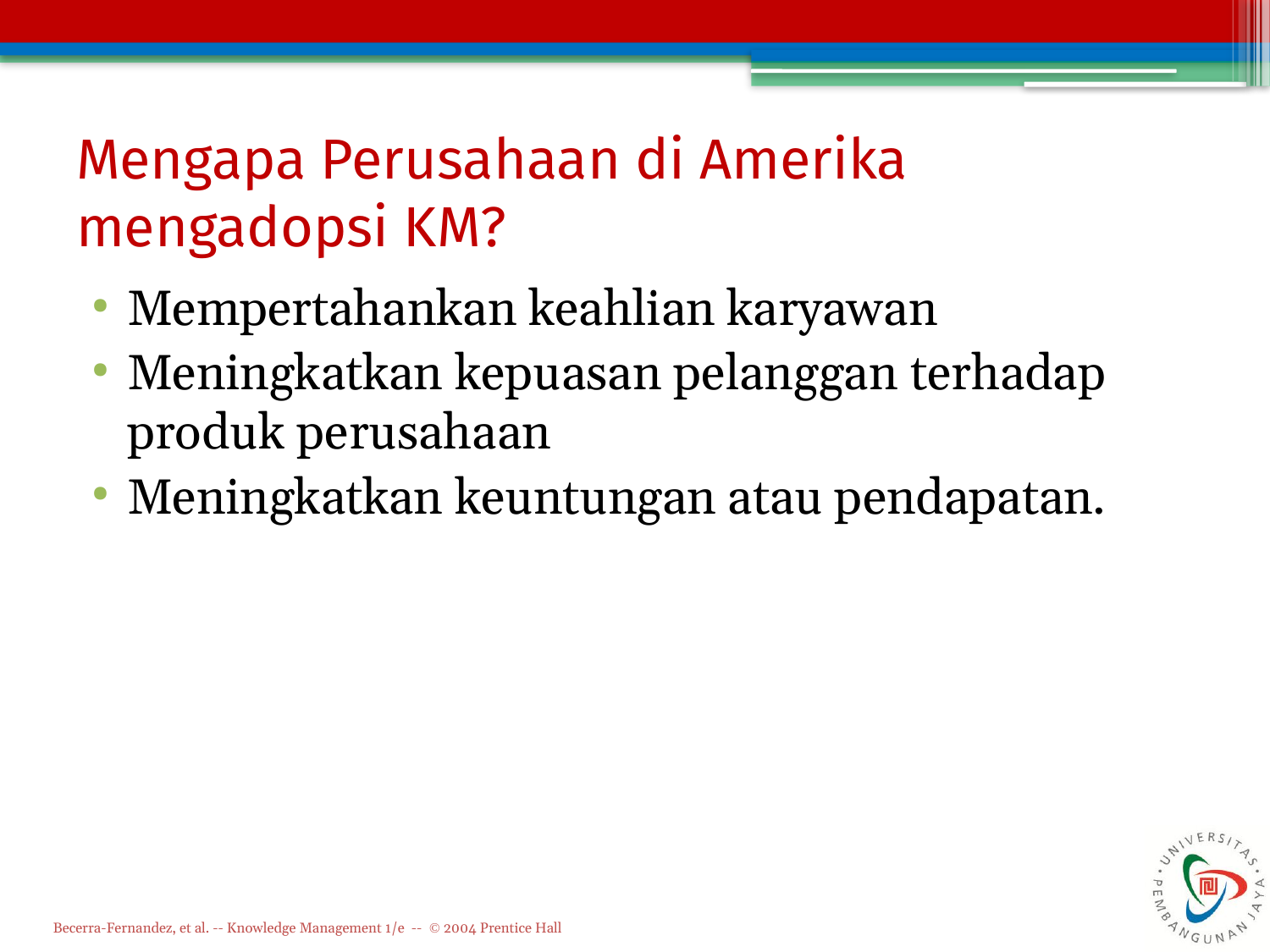

# Mengapa Perusahaan di Amerika mengadopsi KM?
Mempertahankan keahlian karyawan
Meningkatkan kepuasan pelanggan terhadap produk perusahaan
Meningkatkan keuntungan atau pendapatan.
Becerra-Fernandez, et al. -- Knowledge Management 1/e  --  © 2004 Prentice Hall